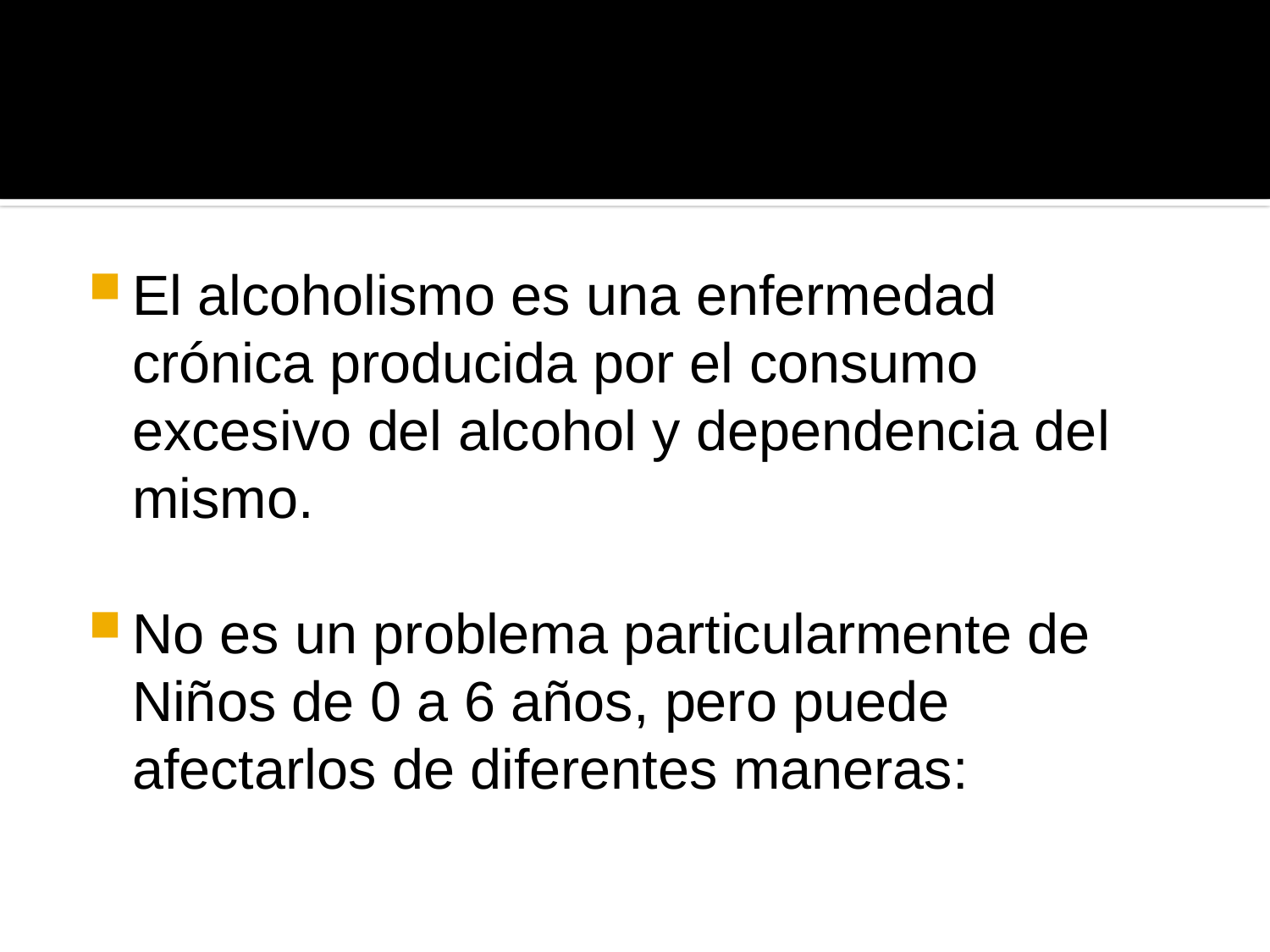

El alcoholismo es una enfermedad crónica producida por el consumo excesivo del alcohol y dependencia del mismo.

No es un problema particularmente de Niños de 0 a 6 años, pero puede afectarlos de diferentes maneras: